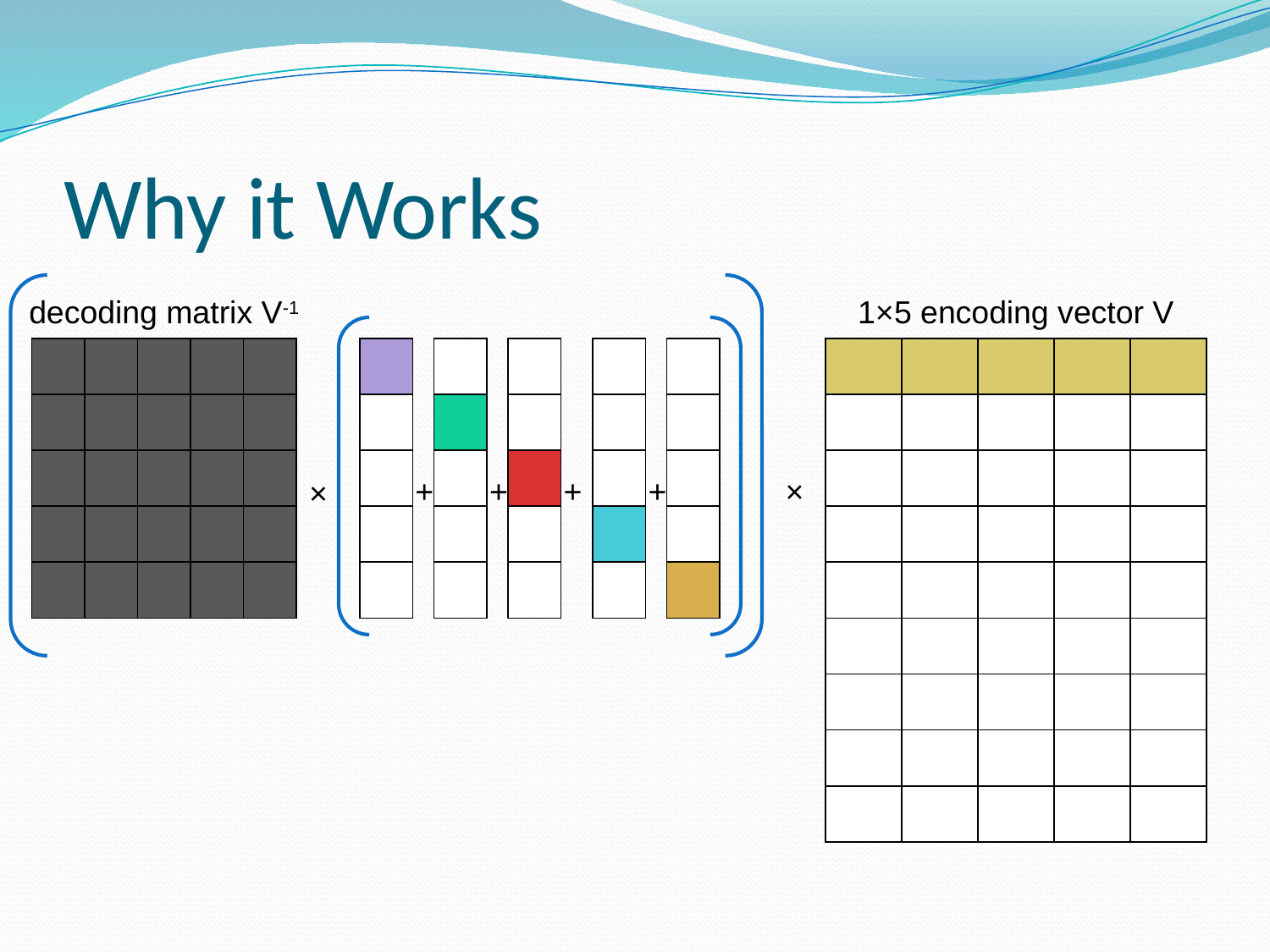

# Why it Works

decoding matrix V-1
1×5 encoding vector V

|  |  |  |  |  |
| --- | --- | --- | --- | --- |
|  |  |  |  |  |
|  |  |  |  |  |
|  |  |  |  |  |
|  |  |  |  |  |
|  |
| --- |
|  |
|  |
|  |
|  |
|  |
| --- |
|  |
|  |
|  |
|  |
|  |
| --- |
|  |
|  |
|  |
|  |
|  |
| --- |
|  |
|  |
|  |
|  |
|  |
| --- |
|  |
|  |
|  |
|  |
|  |  |  |  |  |
| --- | --- | --- | --- | --- |
|  |  |  |  |  |
|  |  |  |  |  |
|  |  |  |  |  |
|  |  |  |  |  |
|  |  |  |  |  |
|  |  |  |  |  |
|  |  |  |  |  |
|  |  |  |  |  |
+
+
+
+
×
×